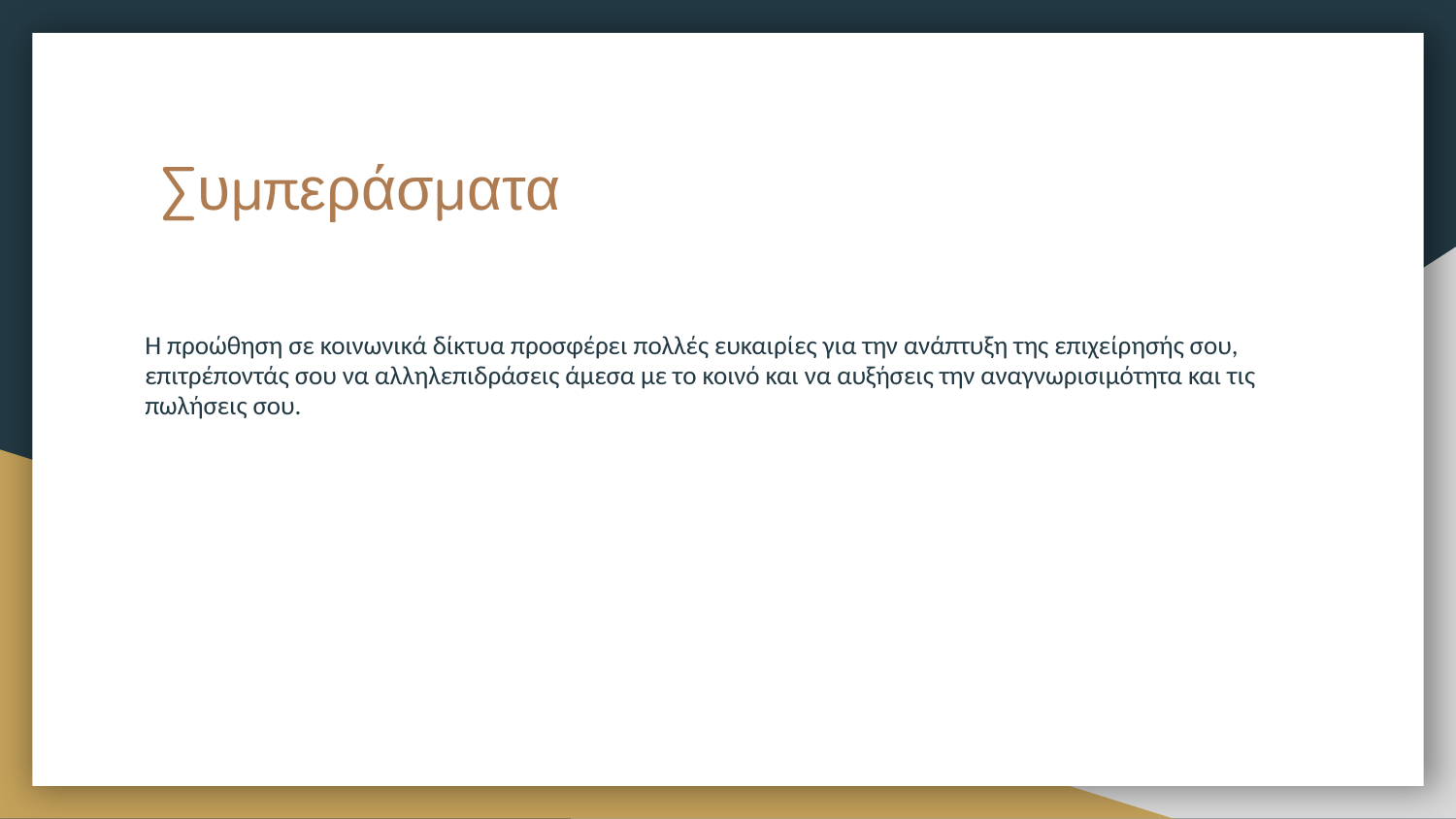

# Συμπεράσματα
Η προώθηση σε κοινωνικά δίκτυα προσφέρει πολλές ευκαιρίες για την ανάπτυξη της επιχείρησής σου, επιτρέποντάς σου να αλληλεπιδράσεις άμεσα με το κοινό και να αυξήσεις την αναγνωρισιμότητα και τις πωλήσεις σου.